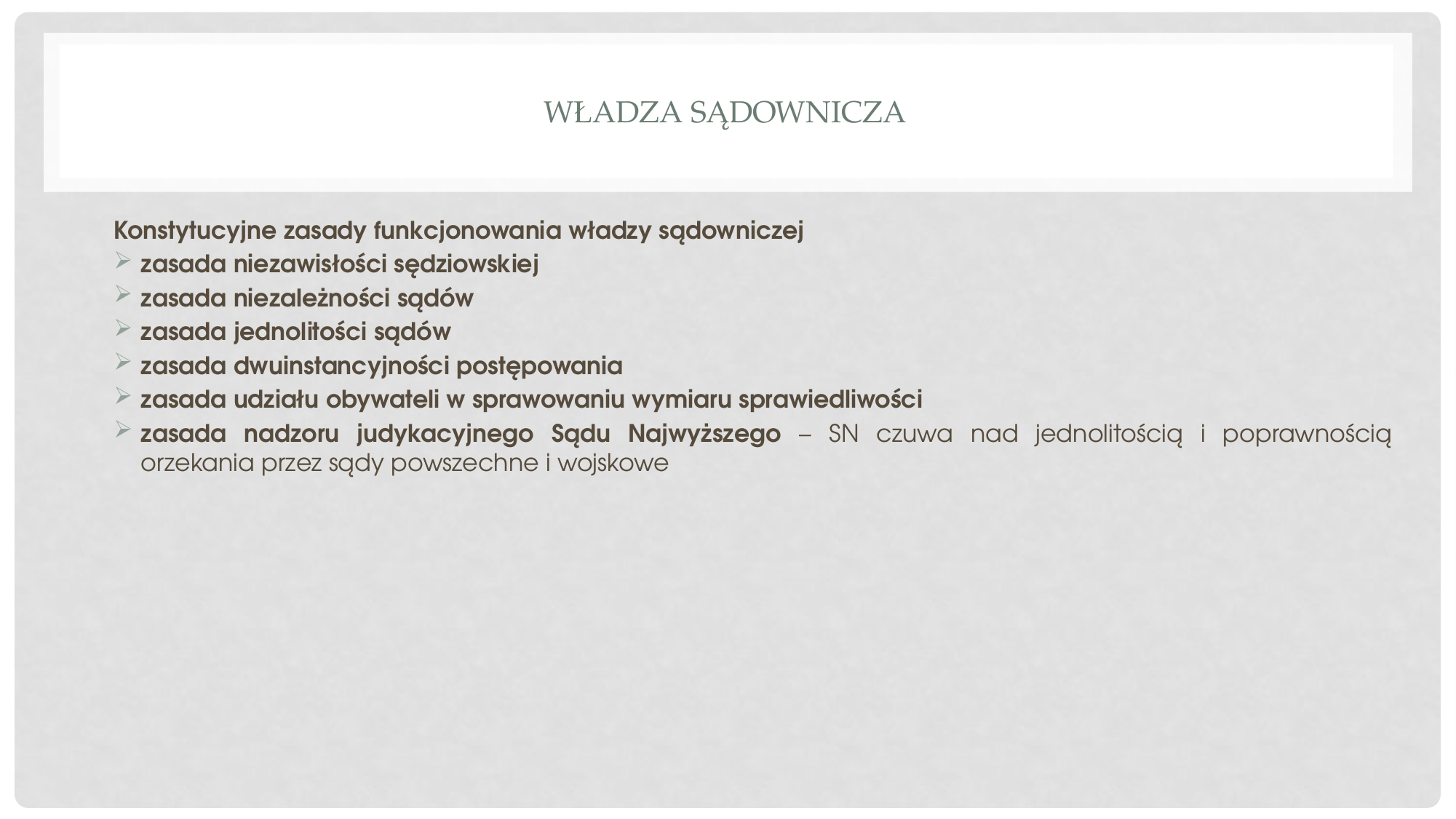

# Władza sądownicza
Konstytucyjne zasady funkcjonowania władzy sądowniczej
zasada niezawisłości sędziowskiej
zasada niezależności sądów
zasada jednolitości sądów
zasada dwuinstancyjności postępowania
zasada udziału obywateli w sprawowaniu wymiaru sprawiedliwości
zasada nadzoru judykacyjnego Sądu Najwyższego – SN czuwa nad jednolitością i poprawnością orzekania przez sądy powszechne i wojskowe